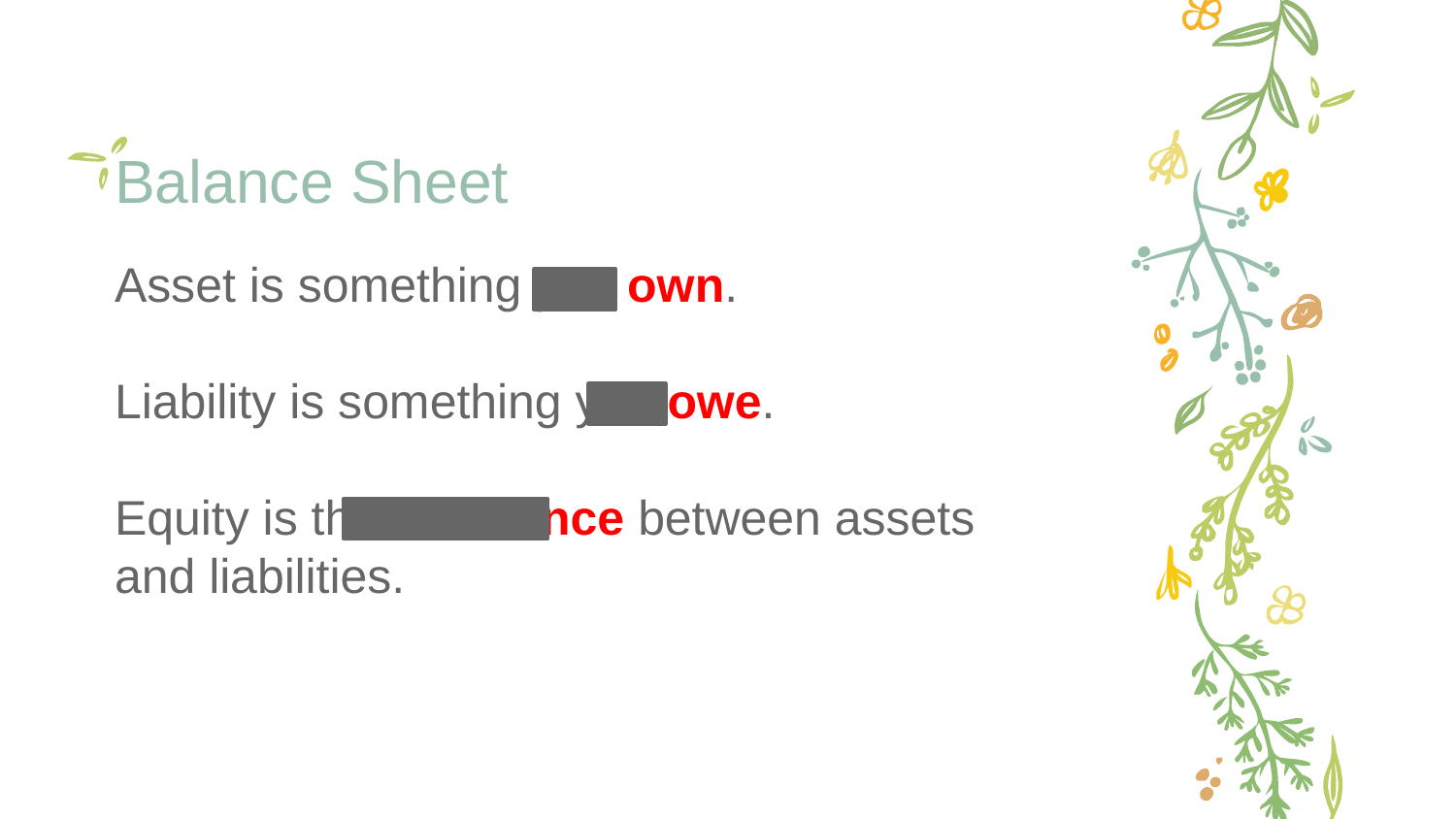

# Balance Sheet
Asset is something you own.

Liability is something you owe.

Equity is the difference between assets and liabilities.